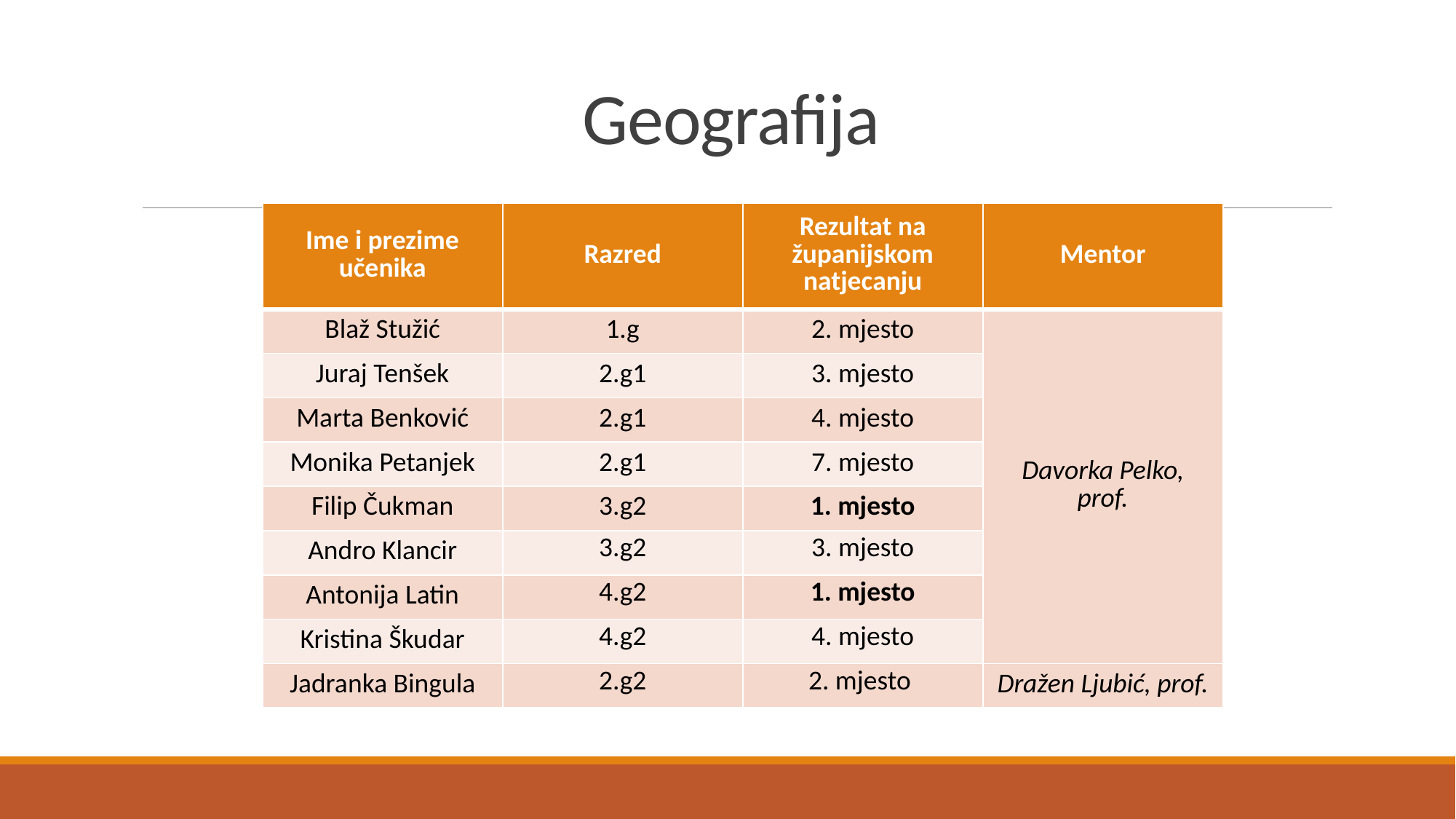

# Geografija
| Ime i prezime učenika | Razred | Rezultat na županijskom natjecanju | Mentor |
| --- | --- | --- | --- |
| Blaž Stužić | 1.g | 2. mjesto | Davorka Pelko, prof. |
| Juraj Tenšek | 2.g1 | 3. mjesto |  |
| Marta Benković | 2.g1 | 4. mjesto |  |
| Monika Petanjek | 2.g1 | 7. mjesto |  |
| Filip Čukman | 3.g2 | 1. mjesto |  |
| Andro Klancir | 3.g2 | 3. mjesto |  |
| Antonija Latin | 4.g2 | 1. mjesto |  |
| Kristina Škudar | 4.g2 | 4. mjesto |  |
| Jadranka Bingula | 2.g2 | 2. mjesto | Dražen Ljubić, prof. |